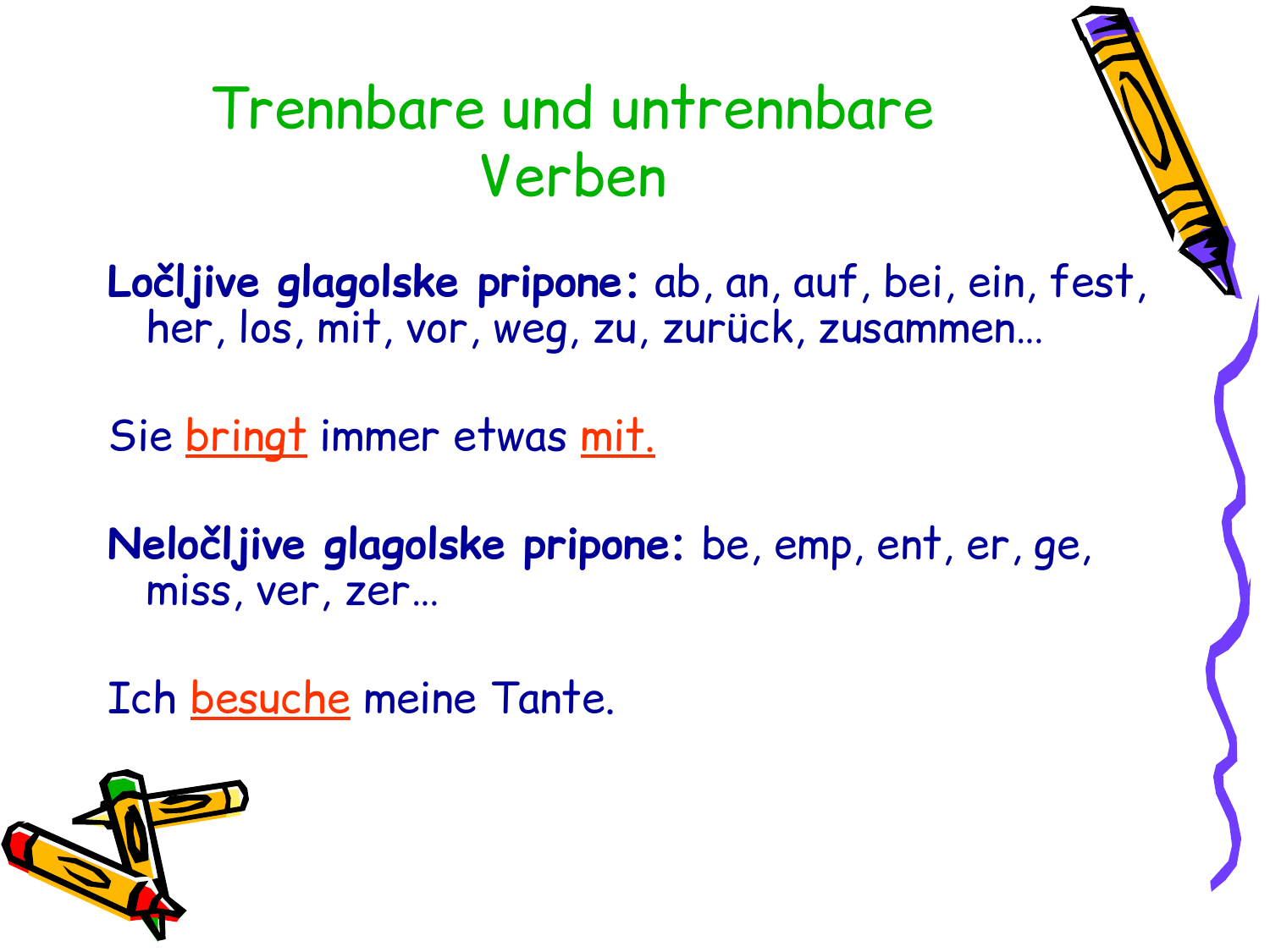

# Trennbare und untrennbare Verben
Ločljive glagolske pripone: ab, an, auf, bei, ein, fest, her, los, mit, vor, weg, zu, zurück, zusammen…

Sie bringt immer etwas mit.

Neločljive glagolske pripone: be, emp, ent, er, ge, miss, ver, zer…

Ich besuche meine Tante.